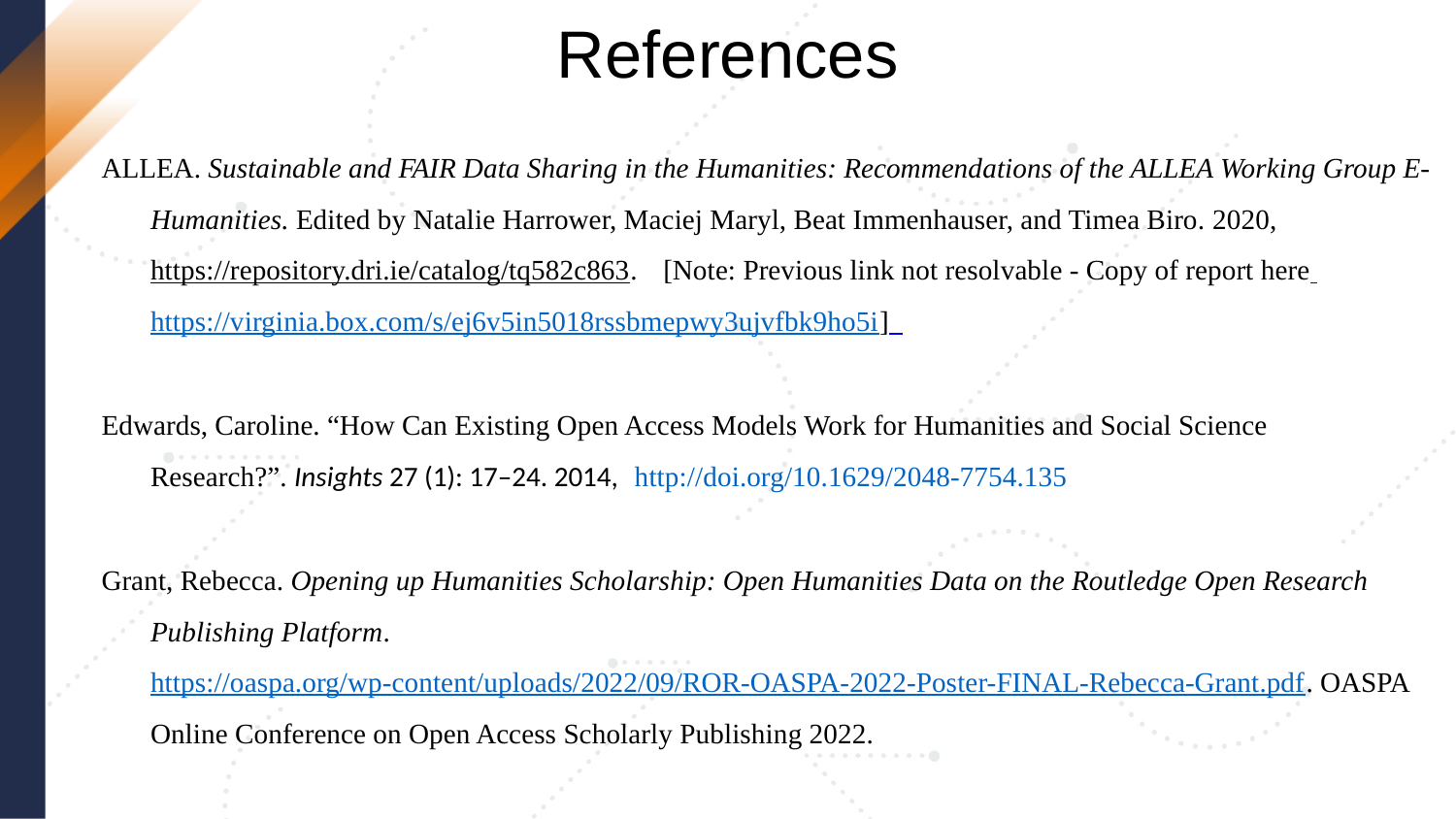

References
ALLEA. Sustainable and FAIR Data Sharing in the Humanities: Recommendations of the ALLEA Working Group E-Humanities. Edited by Natalie Harrower, Maciej Maryl, Beat Immenhauser, and Timea Biro. 2020, https://repository.dri.ie/catalog/tq582c863.    [Note: Previous link not resolvable - Copy of report here https://virginia.box.com/s/ej6v5in5018rssbmepwy3ujvfbk9ho5i]

Edwards, Caroline. “How Can Existing Open Access Models Work for Humanities and Social Science Research?”. Insights 27 (1): 17–24. 2014,  http://doi.org/10.1629/2048-7754.135

Grant, Rebecca. Opening up Humanities Scholarship: Open Humanities Data on the Routledge Open Research Publishing Platform. https://oaspa.org/wp-content/uploads/2022/09/ROR-OASPA-2022-Poster-FINAL-Rebecca-Grant.pdf. OASPA Online Conference on Open Access Scholarly Publishing 2022.